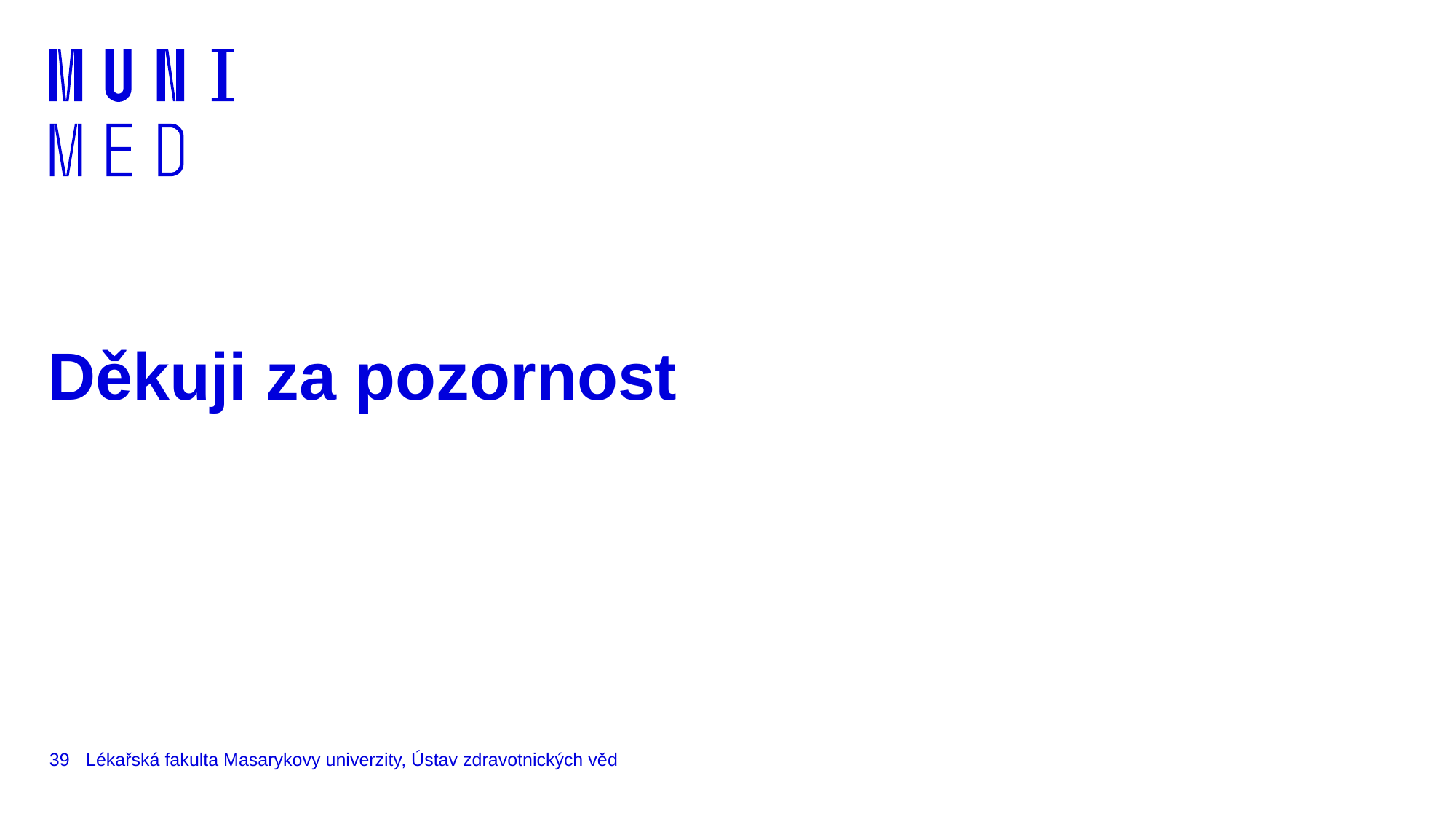

# Děkuji za pozornost

39
Lékařská fakulta Masarykovy univerzity, Ústav zdravotnických věd